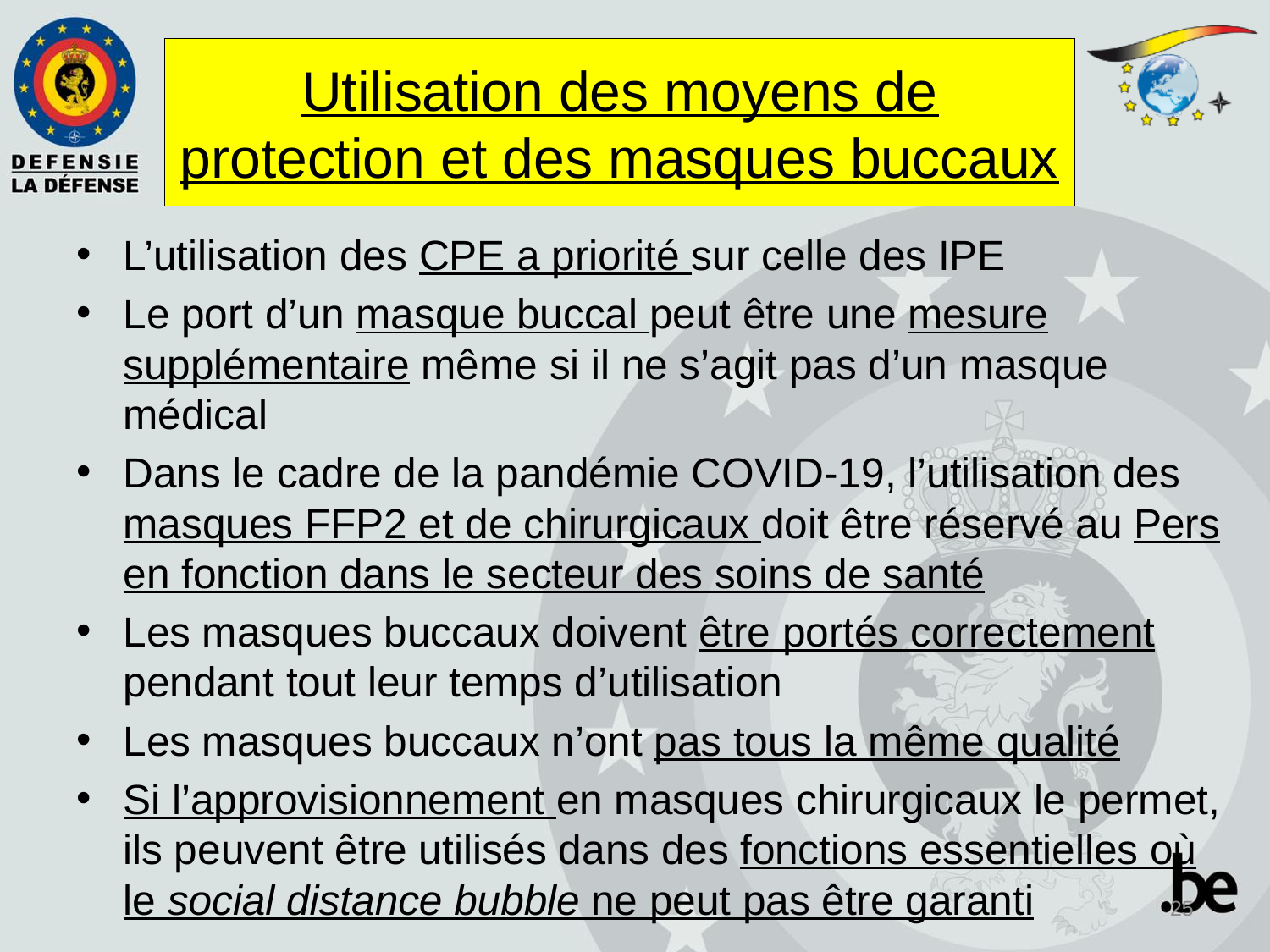

# Utilisation des moyens de protection et des masques buccaux
L’utilisation des CPE a priorité sur celle des IPE
Le port d’un masque buccal peut être une mesure supplémentaire même si il ne s’agit pas d’un masque médical
Dans le cadre de la pandémie COVID-19, l’utilisation des masques FFP2 et de chirurgicaux doit être réservé au Pers en fonction dans le secteur des soins de santé
Les masques buccaux doivent être portés correctement pendant tout leur temps d’utilisation
Les masques buccaux n’ont pas tous la même qualité
Si l’approvisionnement en masques chirurgicaux le permet, ils peuvent être utilisés dans des fonctions essentielles où le social distance bubble ne peut pas être garanti
25